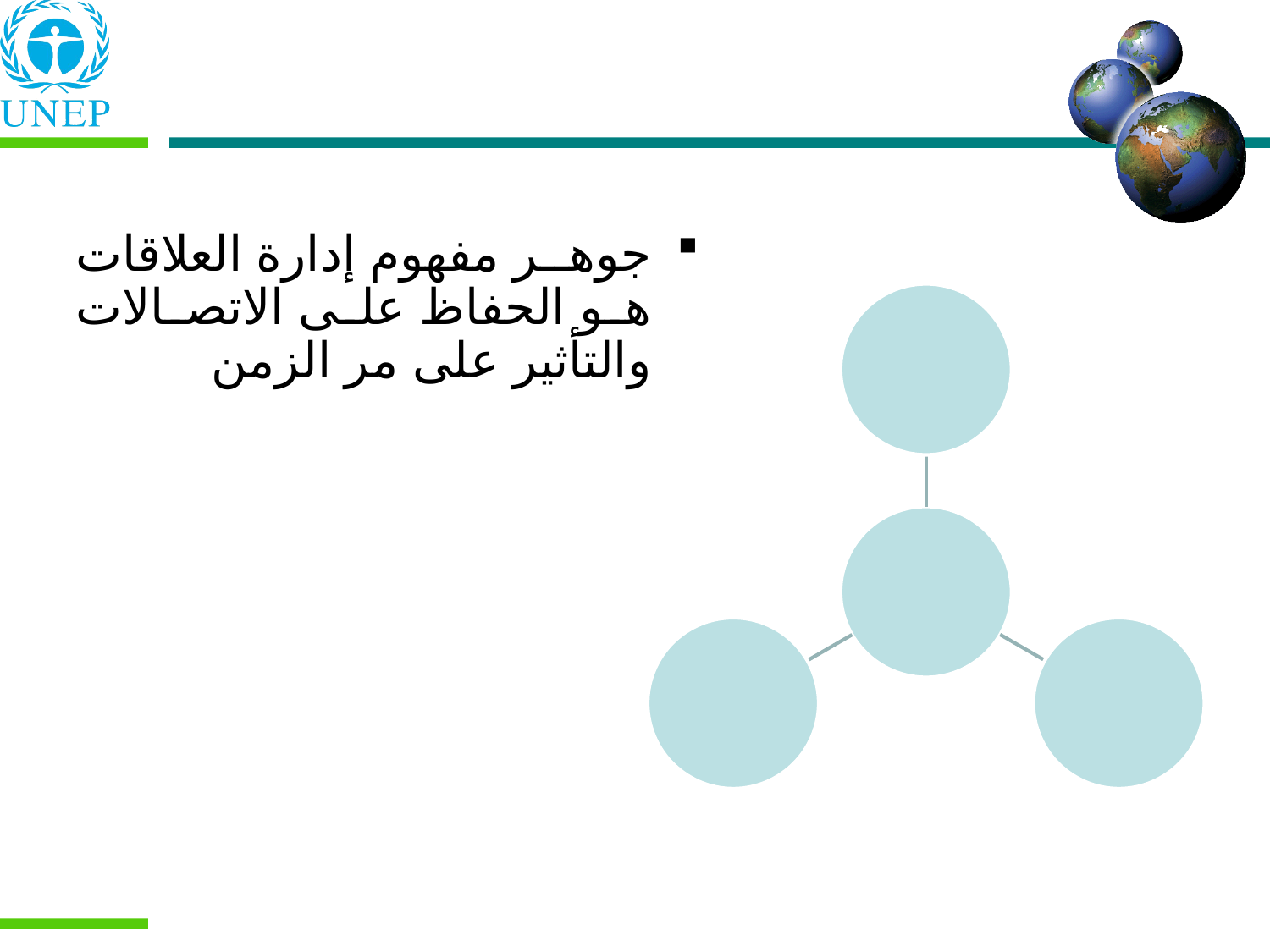

جوهر مفهوم إدارة العلاقات هو الحفاظ على الاتصالات والتأثير على مر الزمن